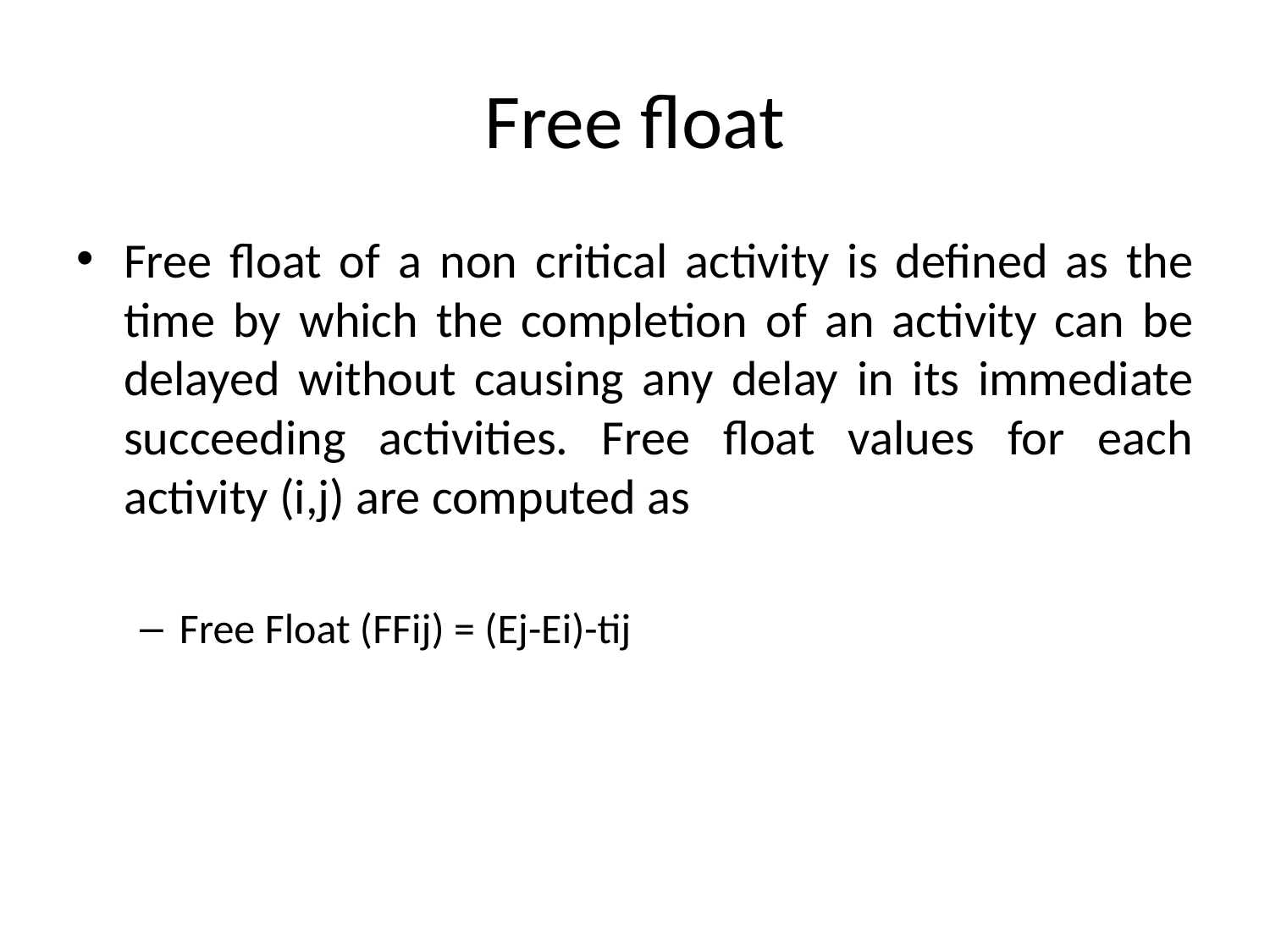

# Free float
Free float of a non critical activity is defined as the time by which the completion of an activity can be delayed without causing any delay in its immediate succeeding activities. Free float values for each activity (i,j) are computed as

Free Float (FFij) = (Ej-Ei)-tij